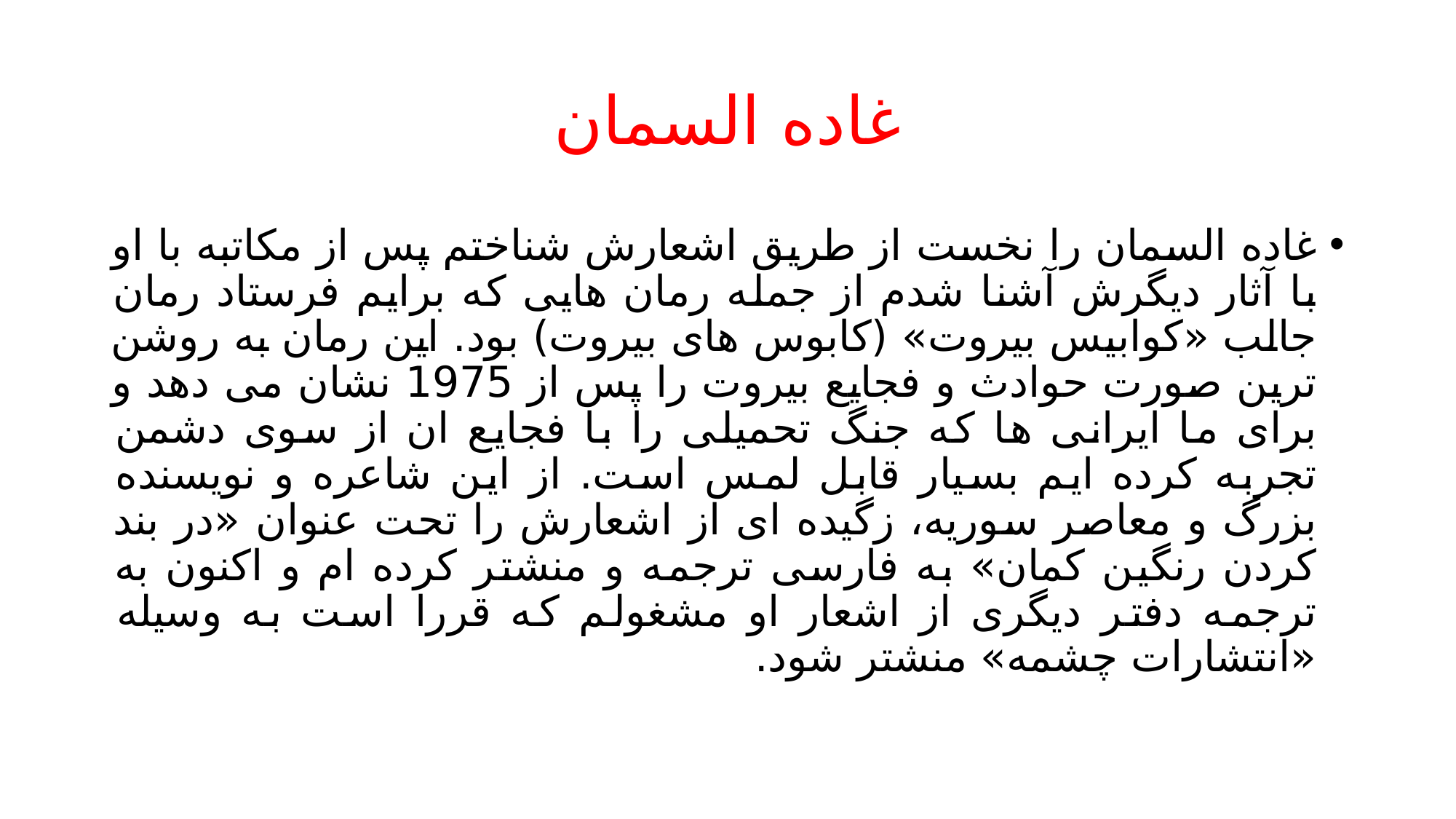

# غاده السمان
غاده السمان را نخست از طریق اشعارش شناختم پس از مکاتبه با او با آثار دیگرش آشنا شدم از جمله رمان هایی که برایم فرستاد رمان جالب «کوابیس بیروت» (کابوس های بیروت) بود. این رمان به روشن ترین صورت حوادث و فجایع بیروت را پس از 1975 نشان می دهد و برای ما ایرانی ها که جنگ تحمیلی را با فجایع ان از سوی دشمن تجربه کرده ایم بسیار قابل لمس است. از این شاعره و نویسنده بزرگ و معاصر سوریه، زگیده ای از اشعارش را تحت عنوان «در بند کردن رنگین کمان» به فارسی ترجمه و منشتر کرده ام و اکنون به ترجمه دفتر دیگری از اشعار او مشغولم که قررا است به وسیله «انتشارات چشمه» منشتر شود.